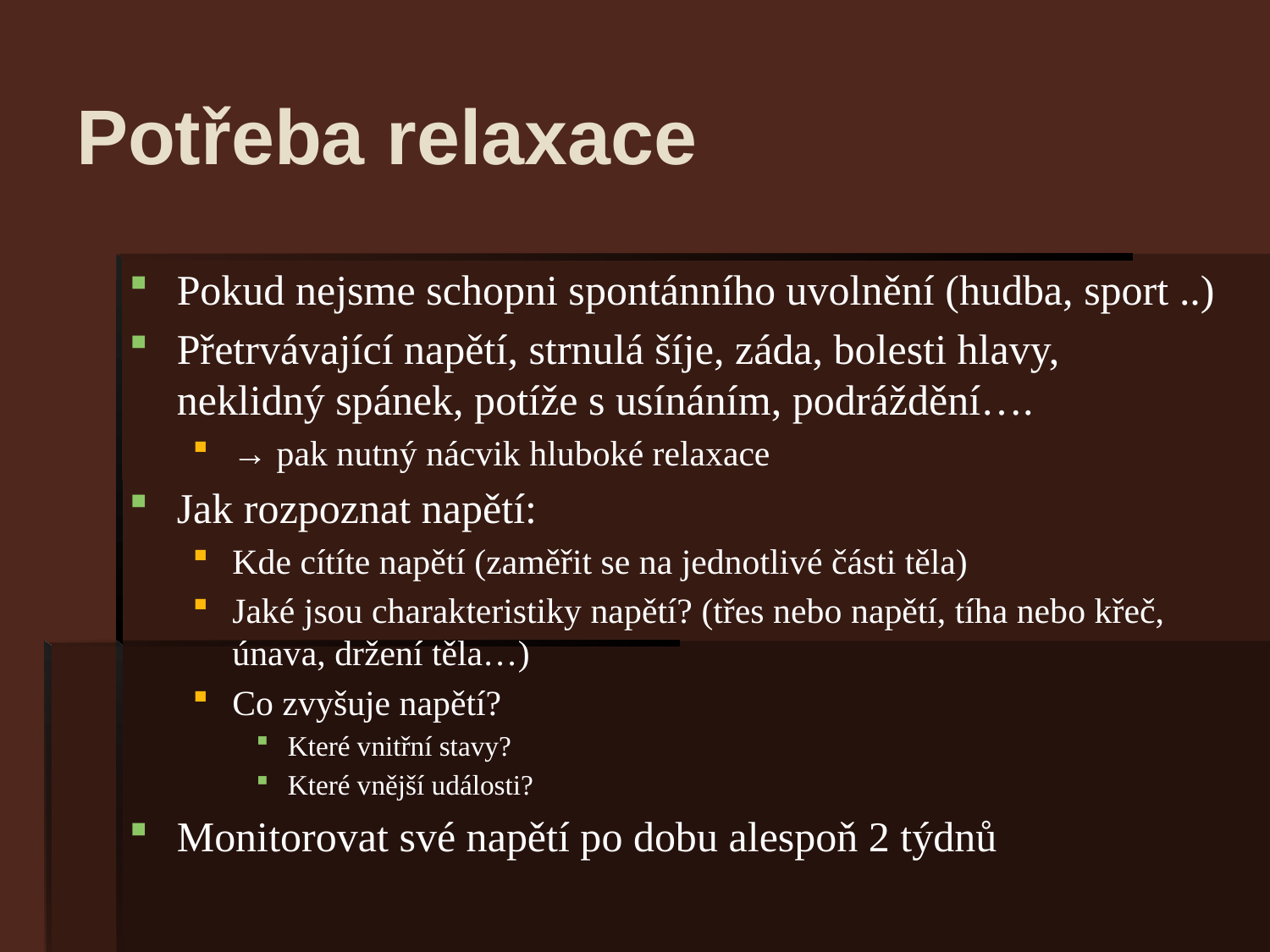

# Potřeba relaxace
Pokud nejsme schopni spontánního uvolnění (hudba, sport ..)
Přetrvávající napětí, strnulá šíje, záda, bolesti hlavy, neklidný spánek, potíže s usínáním, podráždění….
→ pak nutný nácvik hluboké relaxace
Jak rozpoznat napětí:
Kde cítíte napětí (zaměřit se na jednotlivé části těla)
Jaké jsou charakteristiky napětí? (třes nebo napětí, tíha nebo křeč, únava, držení těla…)
Co zvyšuje napětí?
Které vnitřní stavy?
Které vnější události?
Monitorovat své napětí po dobu alespoň 2 týdnů